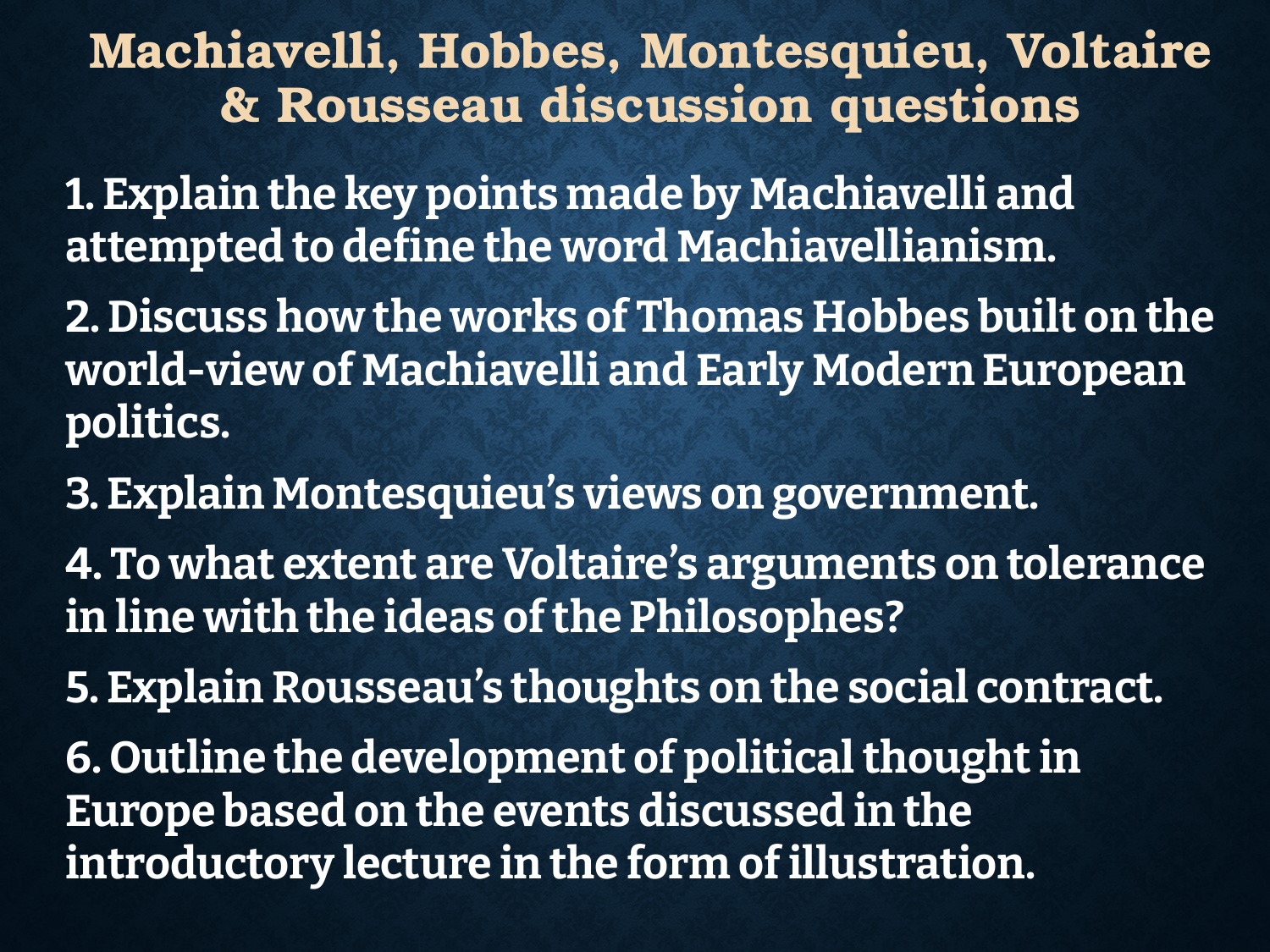

# Machiavelli, Hobbes, Montesquieu, Voltaire & Rousseau discussion questions
1. Explain the key points made by Machiavelli and attempted to define the word Machiavellianism.
2. Discuss how the works of Thomas Hobbes built on the world-view of Machiavelli and Early Modern European politics.
3. Explain Montesquieu’s views on government.
4. To what extent are Voltaire’s arguments on tolerance in line with the ideas of the Philosophes?
5. Explain Rousseau’s thoughts on the social contract.
6. Outline the development of political thought in Europe based on the events discussed in the introductory lecture in the form of illustration.